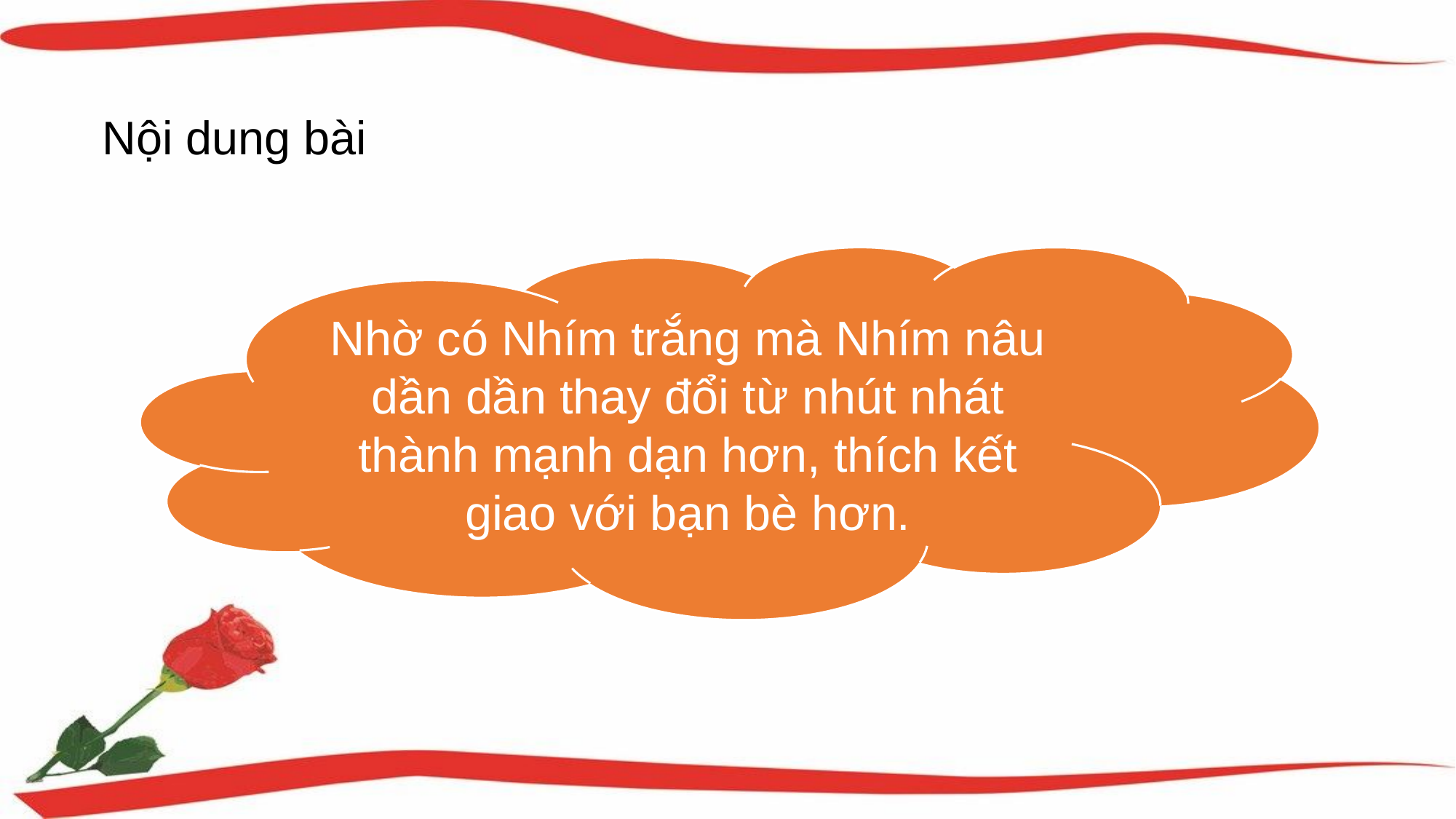

# Nội dung bài
Nhờ có Nhím trắng mà Nhím nâu dần dần thay đổi từ nhút nhát thành mạnh dạn hơn, thích kết giao với bạn bè hơn.